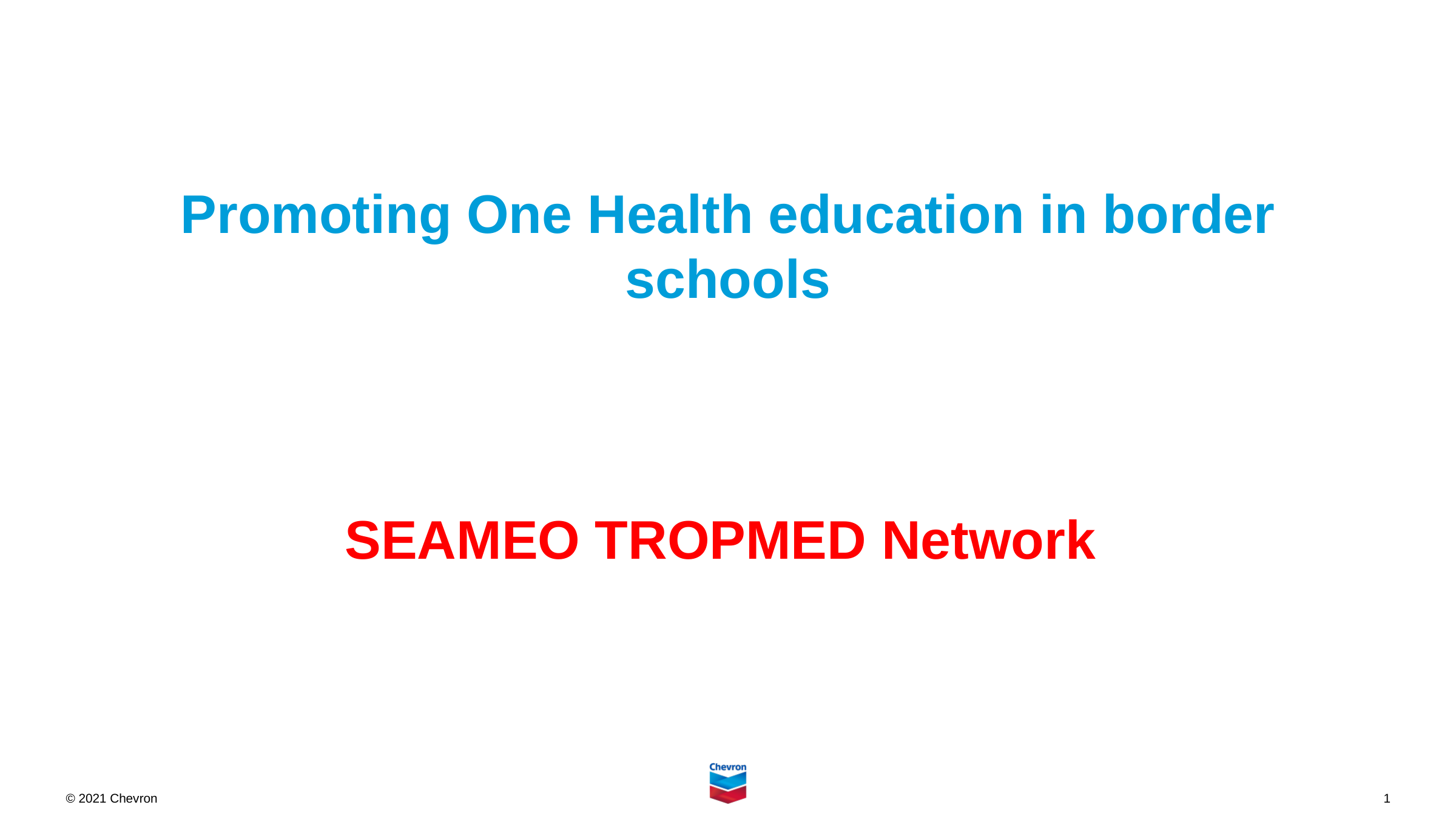

# Promoting One Health education in border schools SEAMEO TROPMED Network